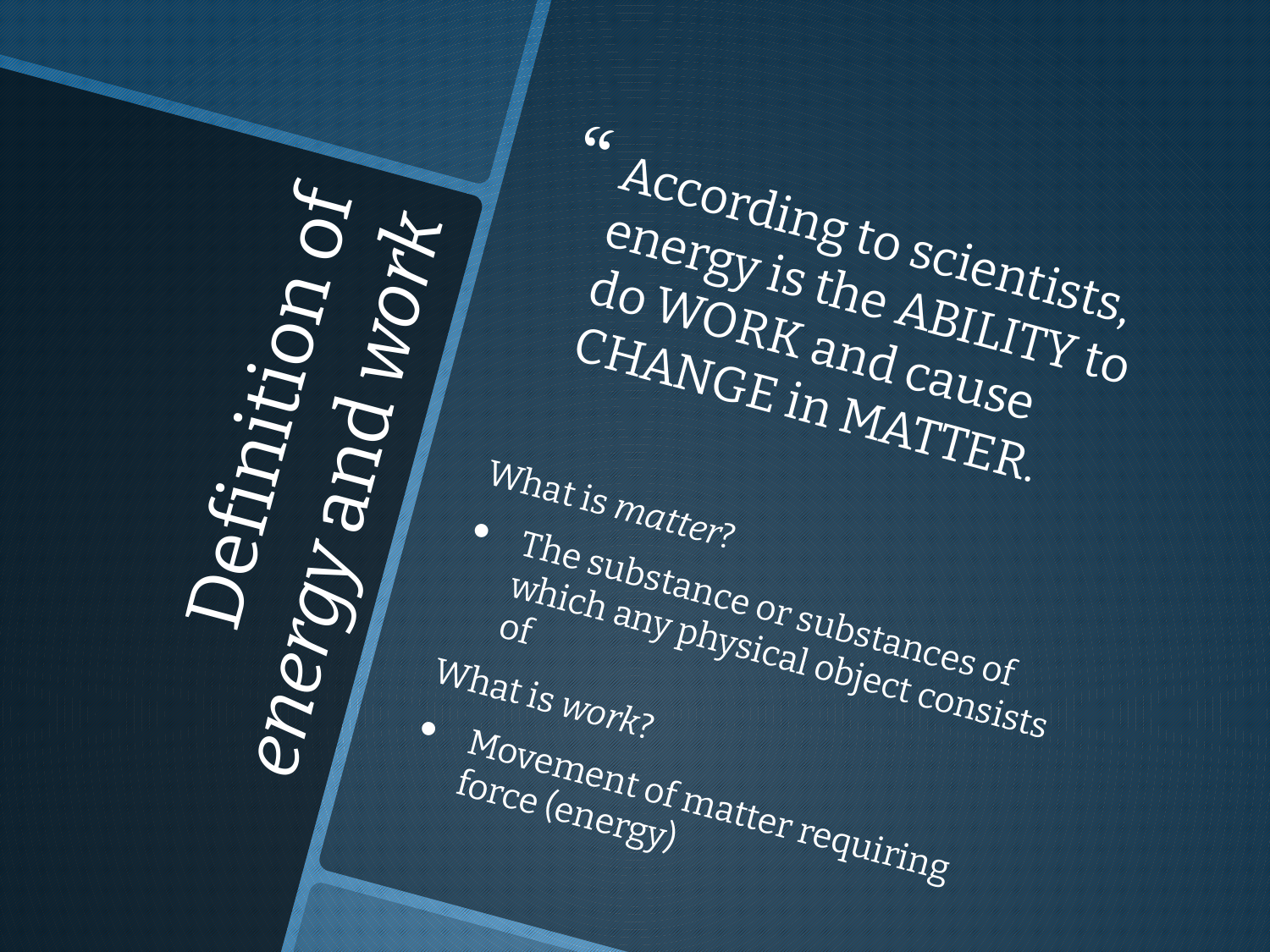

According to scientists, energy is the ABILITY to do WORK and cause CHANGE in MATTER.

What is matter?
The substance or substances of which any physical object consists of
What is work?
Movement of matter requiring force (energy)
# Definition of energy and work